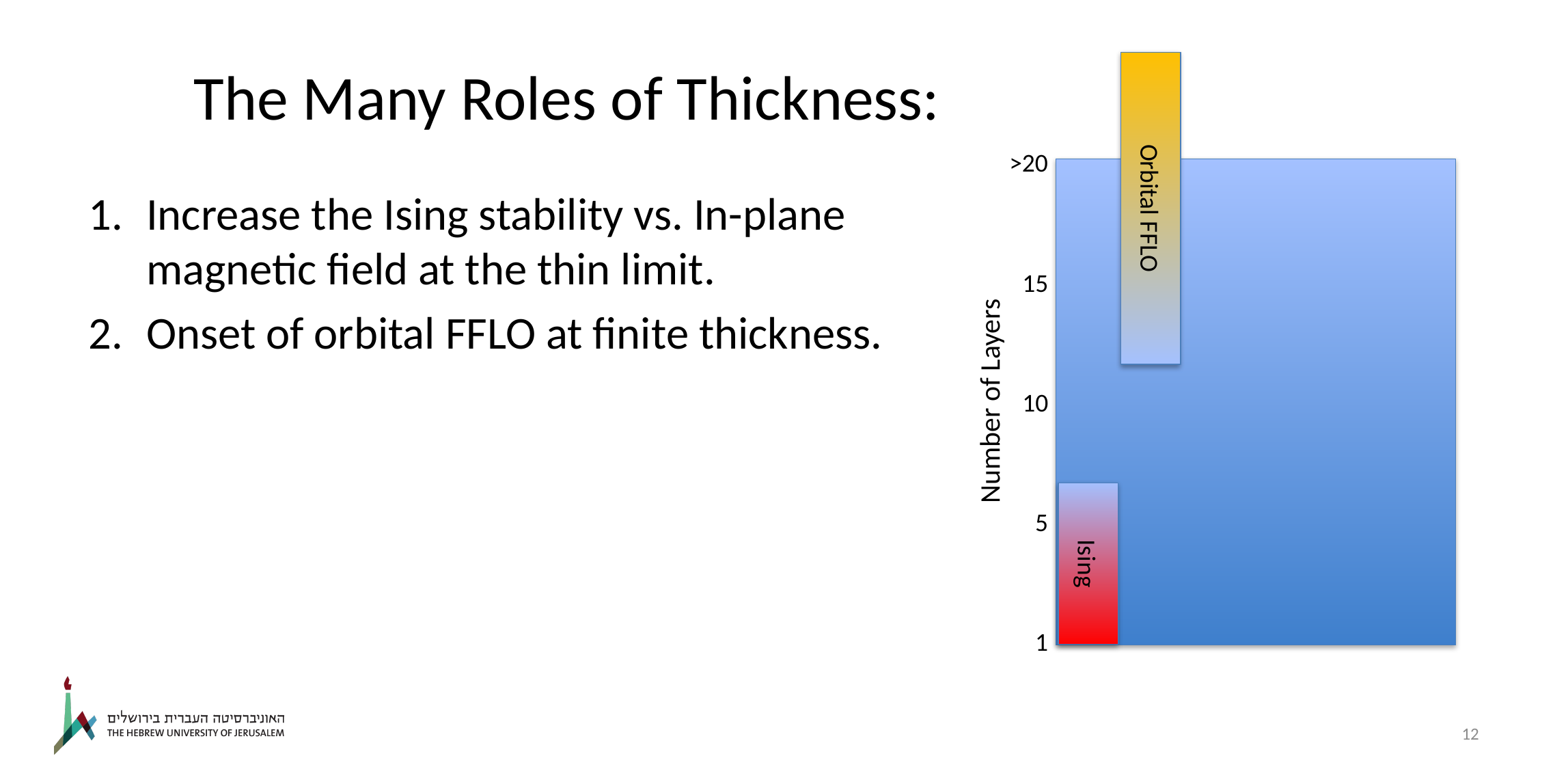

# The Many Roles of Thickness:
Orbital FFLO
>20

Increase the Ising stability vs. In-plane magnetic field at the thin limit.
Onset of orbital FFLO at finite thickness.
15
Number of Layers
10
Ising
5
1
12